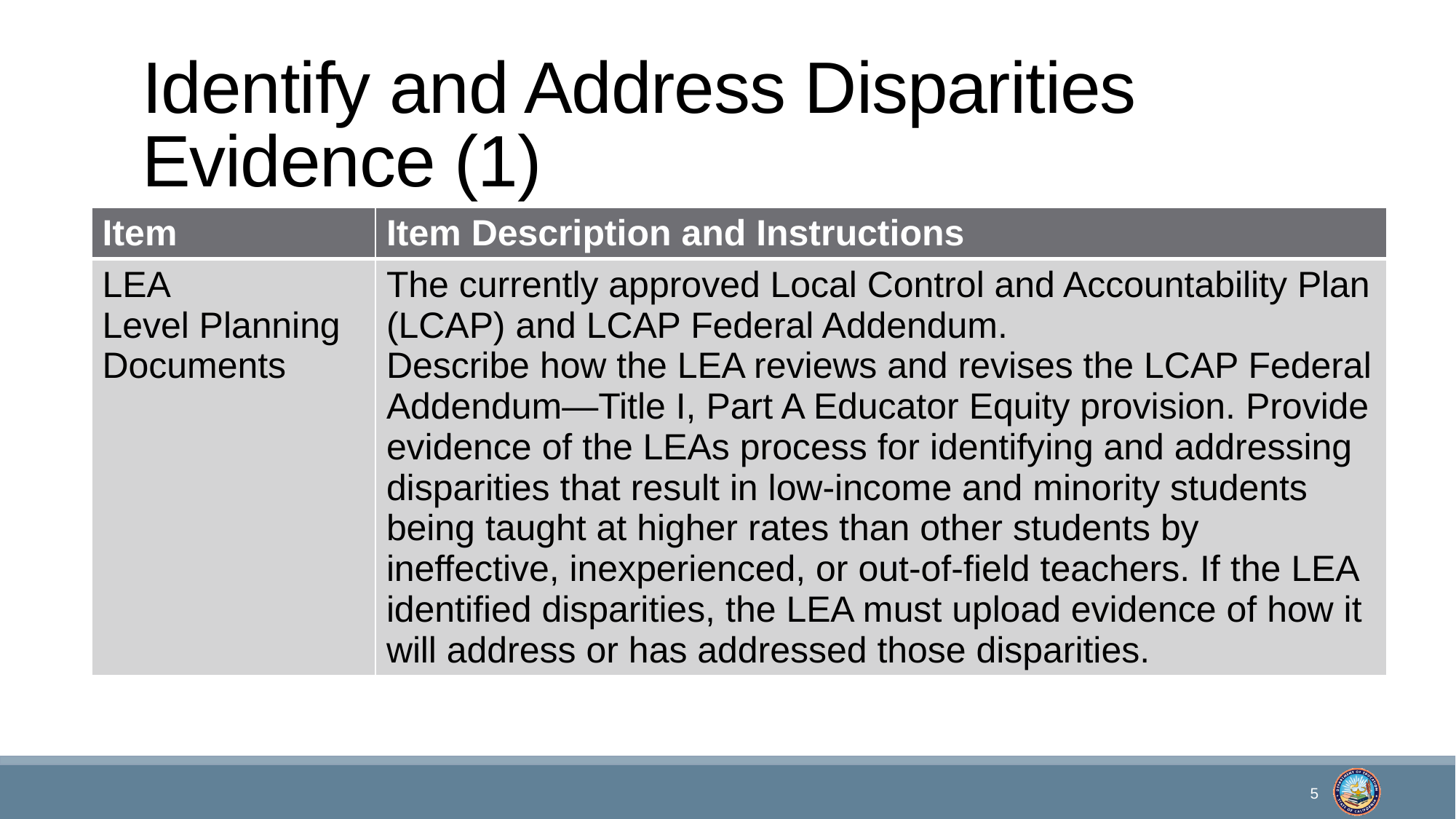

# Identify and Address Disparities Evidence (1)
| Item | Item Description and Instructions |
| --- | --- |
| LEA Level Planning  Documents | The currently approved Local Control and Accountability Plan (LCAP) and LCAP Federal Addendum. Describe how the LEA reviews and revises the LCAP Federal Addendum—Title I, Part A Educator Equity provision. Provide evidence of the LEAs process for identifying and addressing disparities that result in low-income and minority students being taught at higher rates than other students by ineffective, inexperienced, or out-of-field teachers. If the LEA identified disparities, the LEA must upload evidence of how it will address or has addressed those disparities. |
5